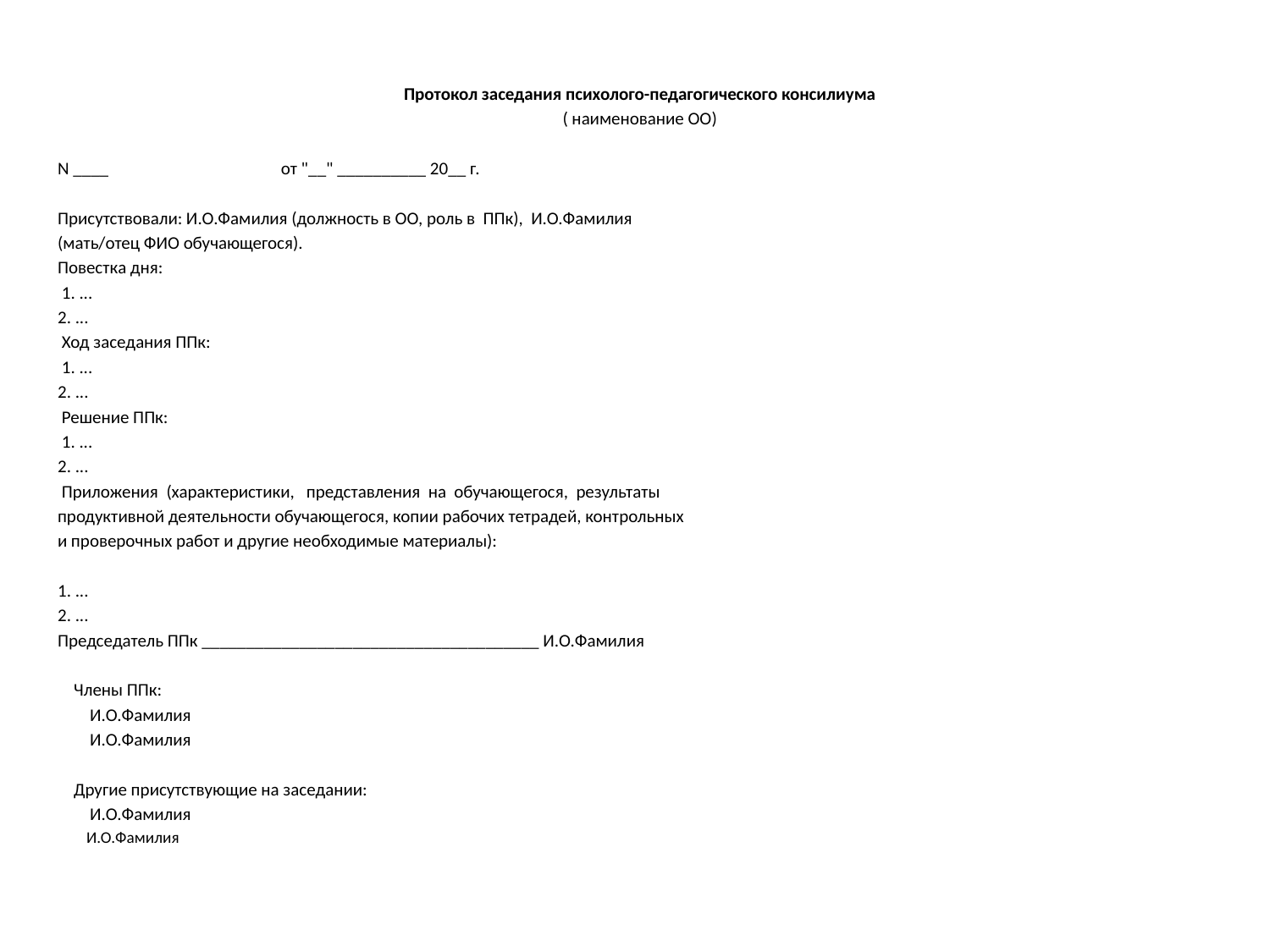

Протокол заседания психолого-педагогического консилиума
( наименование ОО)

N ____                                           от "__" __________ 20__ г.

Присутствовали: И.О.Фамилия (должность в ОО, роль в  ППк),  И.О.Фамилия
(мать/отец ФИО обучающегося).
Повестка дня:
 1. ...
2. ...
 Ход заседания ППк:
 1. ...
2. ...
 Решение ППк:
 1. ...
2. ...
 Приложения  (характеристики,   представления  на  обучающегося,  результаты
продуктивной деятельности обучающегося, копии рабочих тетрадей, контрольных
и проверочных работ и другие необходимые материалы):

1. ...
2. ...
Председатель ППк ______________________________________ И.О.Фамилия

    Члены ППк:
        И.О.Фамилия
        И.О.Фамилия

    Другие присутствующие на заседании:
        И.О.Фамилия
        И.О.Фамилия